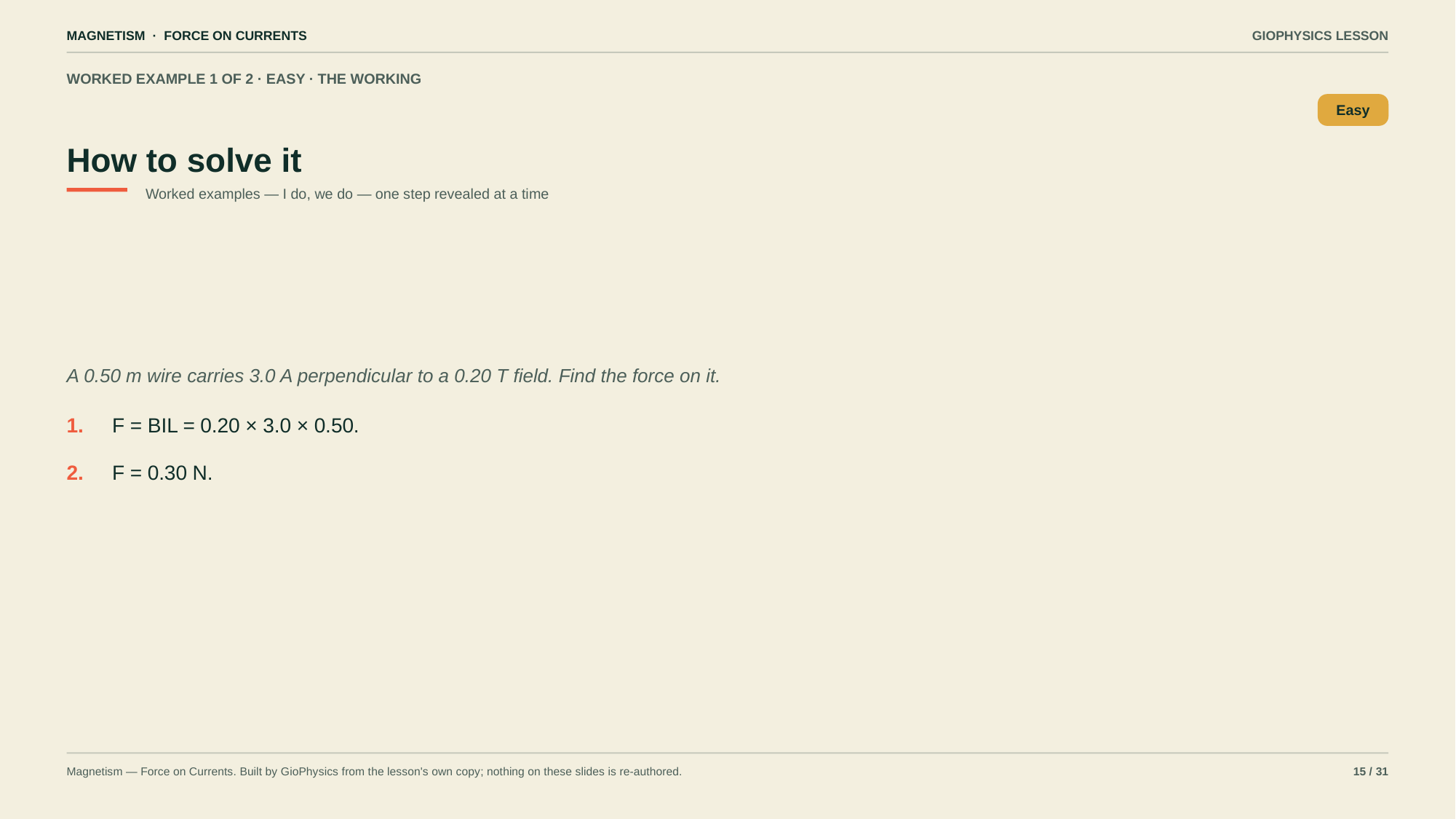

MAGNETISM  ·  FORCE ON CURRENTS
GIOPHYSICS LESSON

WORKED EXAMPLE 1 OF 2 · EASY · THE WORKING
How to solve it

Easy
Worked examples — I do, we do — one step revealed at a time

A 0.50 m wire carries 3.0 A perpendicular to a 0.20 T field. Find the force on it.
1.
F = BIL = 0.20 × 3.0 × 0.50.
2.
F = 0.30 N.

Magnetism — Force on Currents. Built by GioPhysics from the lesson's own copy; nothing on these slides is re-authored.
15 / 31